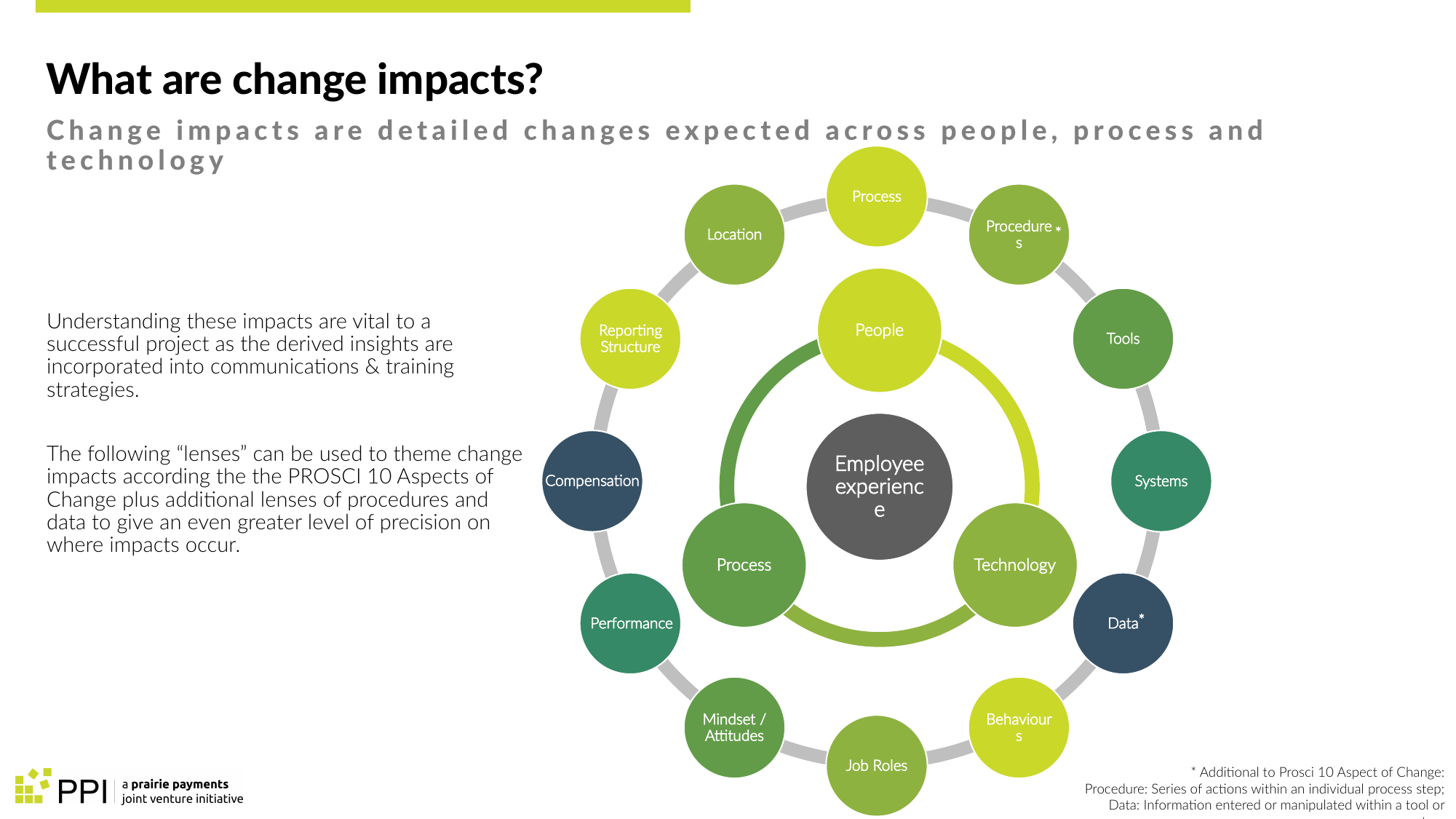

# What are change impacts?
Change impacts are detailed changes expected across people, process and technology
Process
Location
Procedures

Reporting Structure
Tools
Employee Experience

Systems

Data
Mindset / Attitudes
Behaviours
Job Roles
People

Employee experience
Process
Technology
*
Understanding these impacts are vital to a successful project as the derived insights are incorporated into communications & training strategies.

The following “lenses” can be used to theme change impacts according the the PROSCI 10 Aspects of Change plus additional lenses of procedures and data to give an even greater level of precision on where impacts occur.
Compensation
*
Performance
* Additional to Prosci 10 Aspect of Change:
 Procedure: Series of actions within an individual process step; Data: Information entered or manipulated within a tool or system